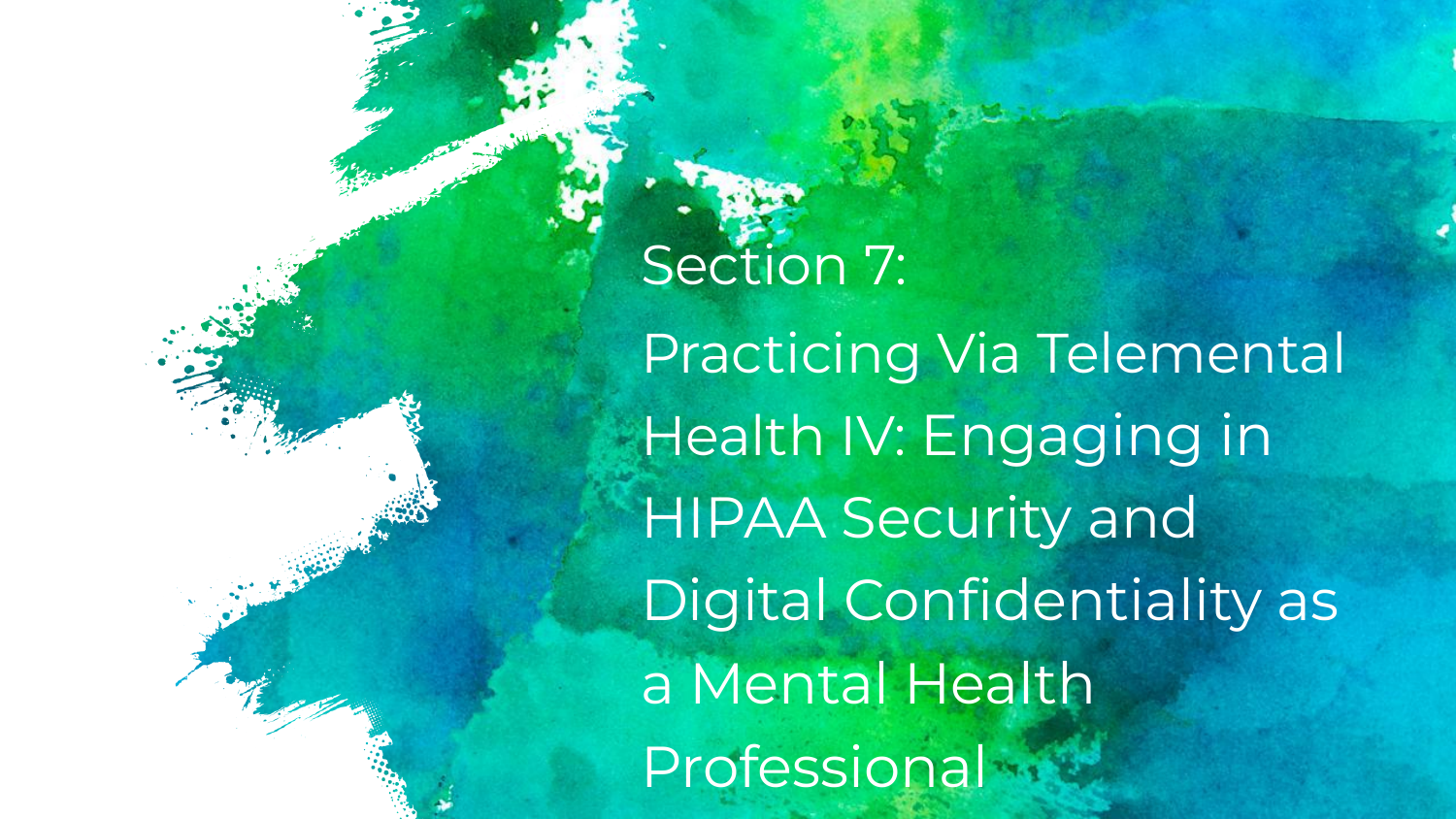

# Section 7:
Practicing Via Telemental Health IV: Engaging in HIPAA Security and Digital Confidentiality as a Mental Health Professional